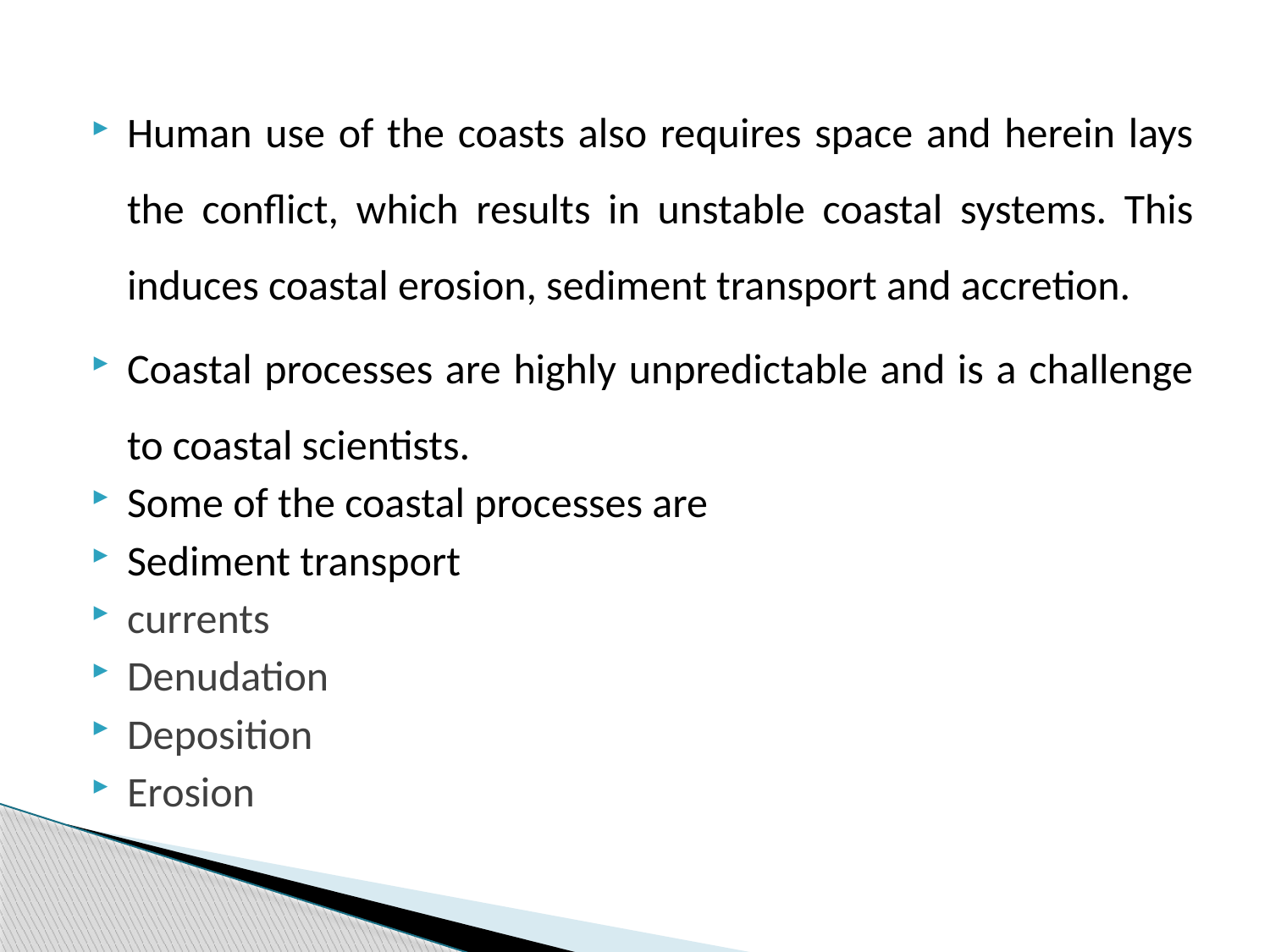

Human use of the coasts also requires space and herein lays the conflict, which results in unstable coastal systems. This induces coastal erosion, sediment transport and accretion.
Coastal processes are highly unpredictable and is a challenge to coastal scientists.
Some of the coastal processes are
Sediment transport
currents
Denudation
Deposition
Erosion